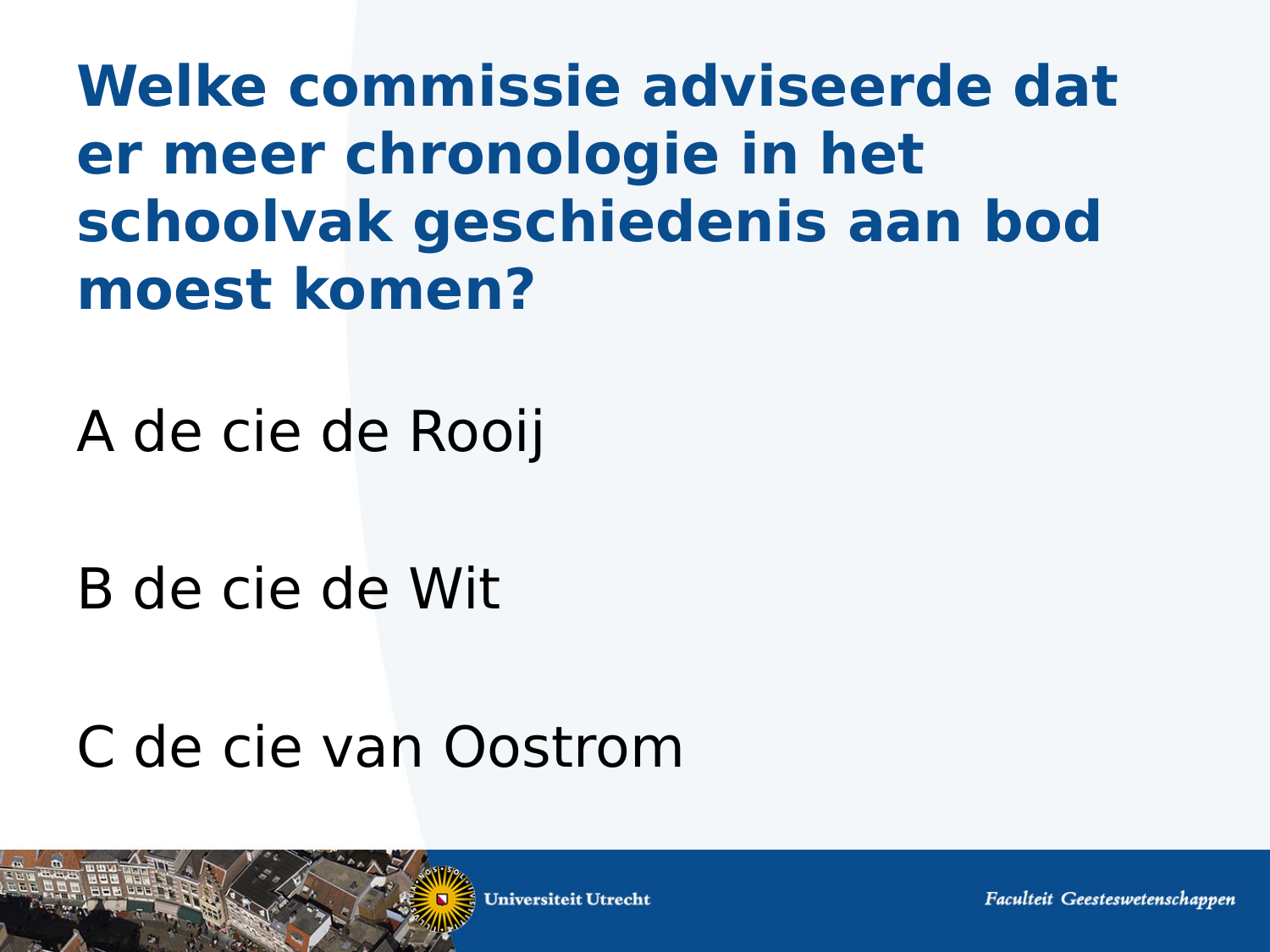

# Welke commissie adviseerde dat er meer chronologie in het schoolvak geschiedenis aan bod moest komen?

A de cie de Rooij

B de cie de Wit

C de cie van Oostrom